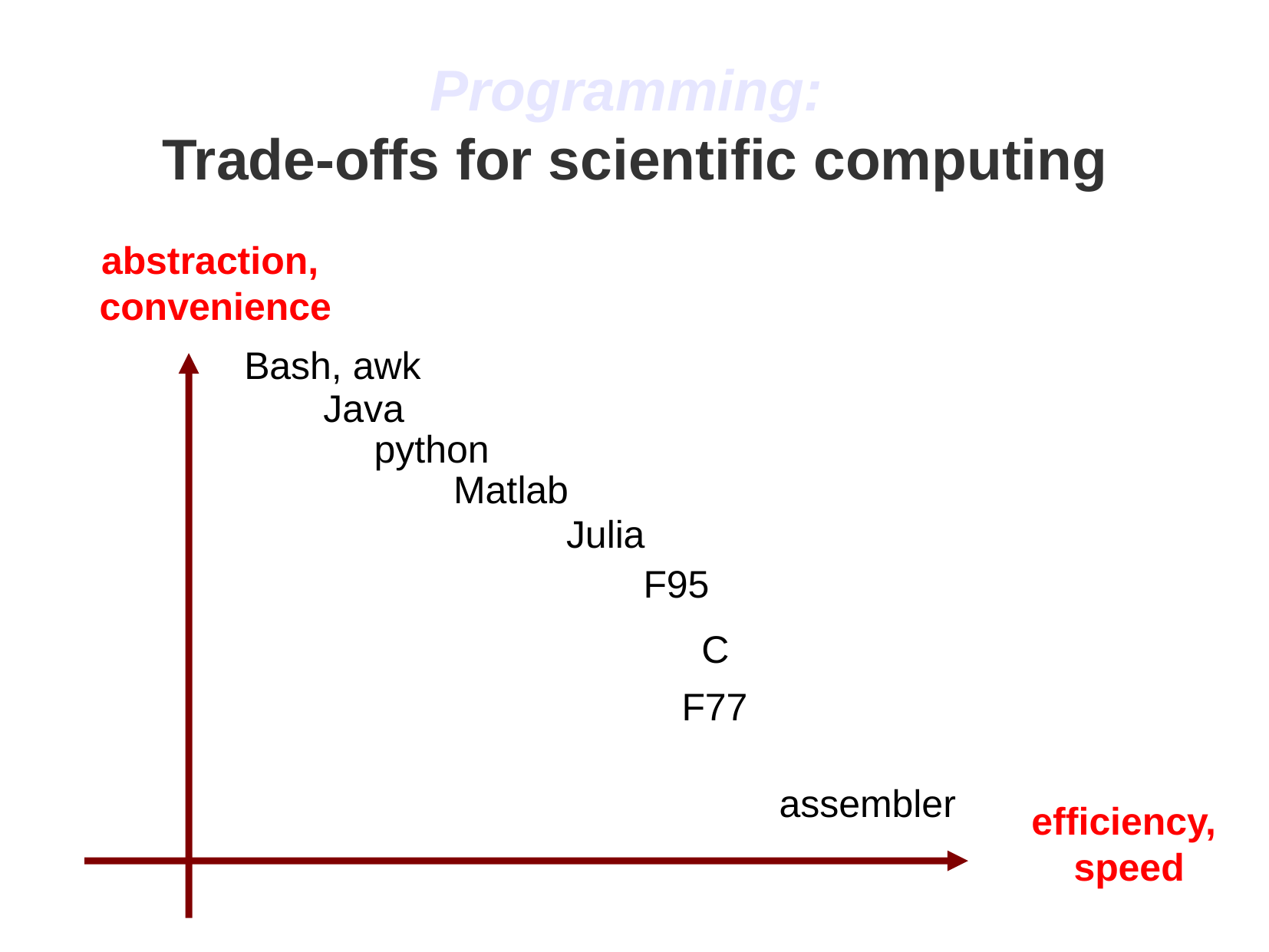

Programming:
Trade-offs for scientific computing
abstraction,
convenience
Bash, awk

Java
python
Matlab
Julia
F95
C
F77
assembler
efficiency,
speed